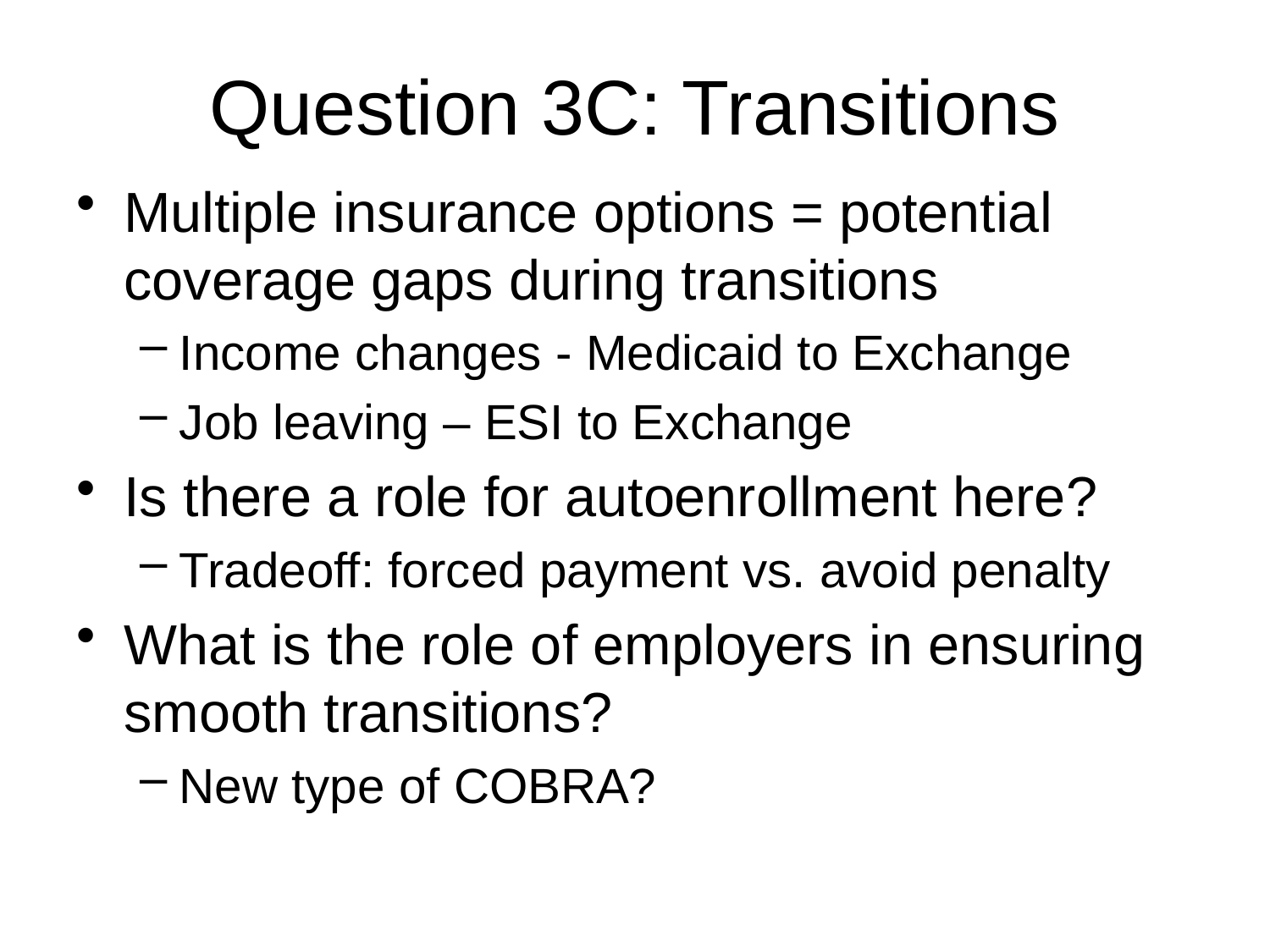

# Question 3C: Transitions
Multiple insurance options = potential coverage gaps during transitions
Income changes - Medicaid to Exchange
Job leaving – ESI to Exchange
Is there a role for autoenrollment here?
Tradeoff: forced payment vs. avoid penalty
What is the role of employers in ensuring smooth transitions?
New type of COBRA?